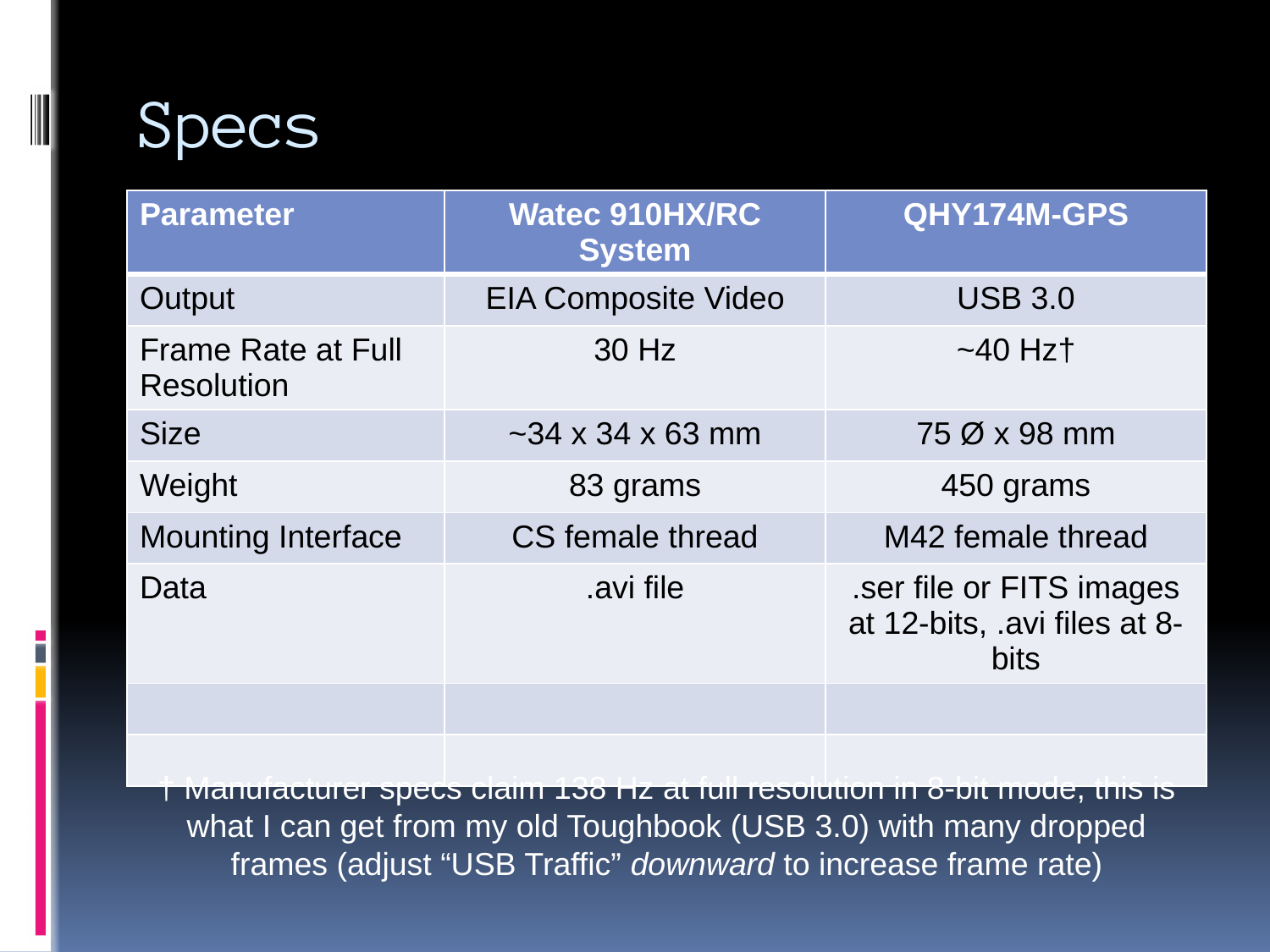

# Specs
| Parameter | Watec 910HX/RC System | QHY174M-GPS |
| --- | --- | --- |
| Output | EIA Composite Video | USB 3.0 |
| Frame Rate at Full Resolution | 30 Hz | ~40 Hz† |
| Size | ~34 x 34 x 63 mm | 75 Ø x 98 mm |
| Weight | 83 grams | 450 grams |
| Mounting Interface | CS female thread | M42 female thread |
| Data | .avi file | .ser file or FITS images at 12-bits, .avi files at 8-bits |
|  |  |  |
|  |  |  |
† Manufacturer specs claim 138 Hz at full resolution in 8-bit mode, this is what I can get from my old Toughbook (USB 3.0) with many dropped frames (adjust “USB Traffic” downward to increase frame rate)